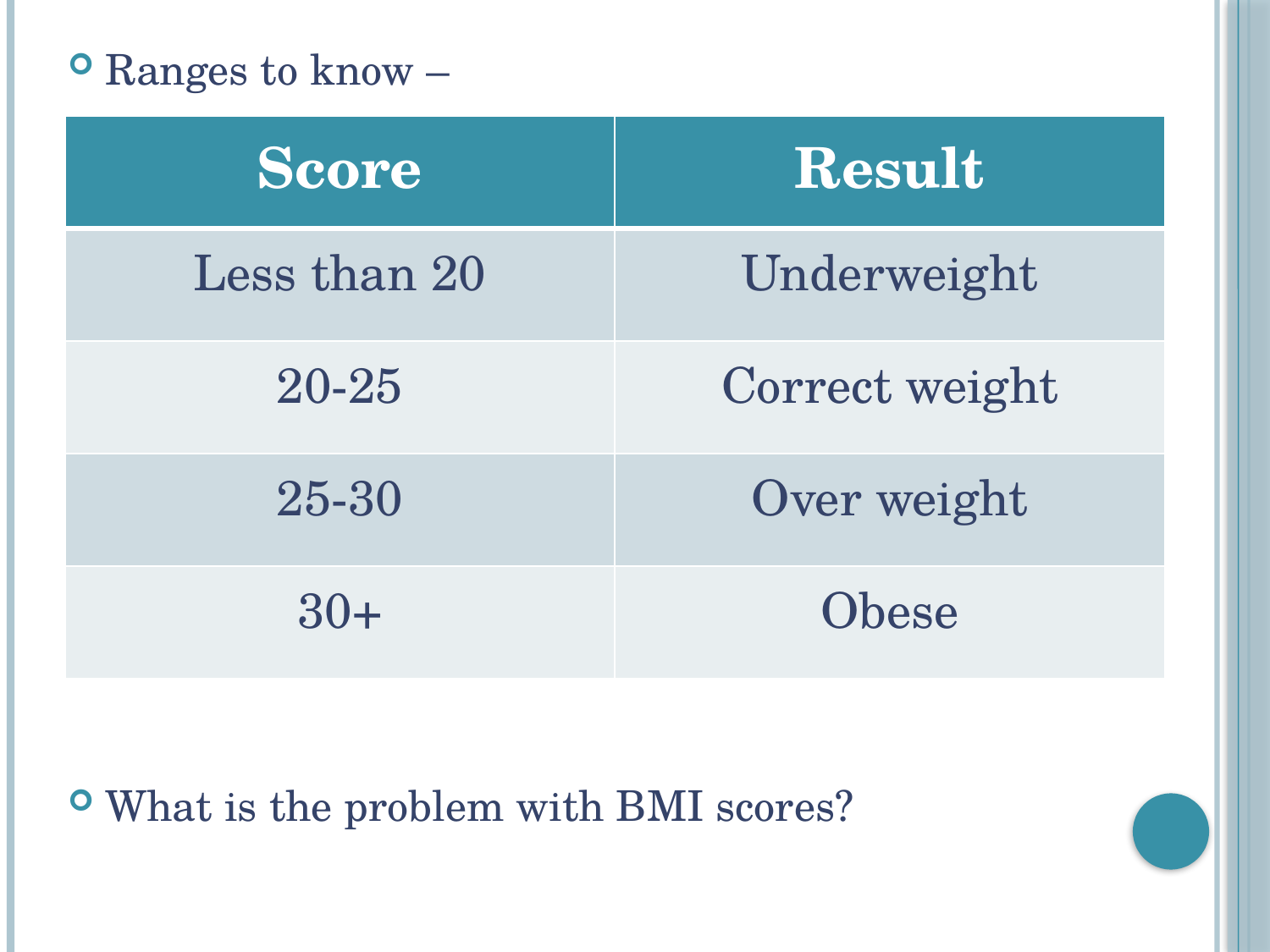

Ranges to know –

What is the problem with BMI scores?

| Score | Result |
| --- | --- |
| Less than 20 | Underweight |
| 20-25 | Correct weight |
| 25-30 | Over weight |
| 30+ | Obese |